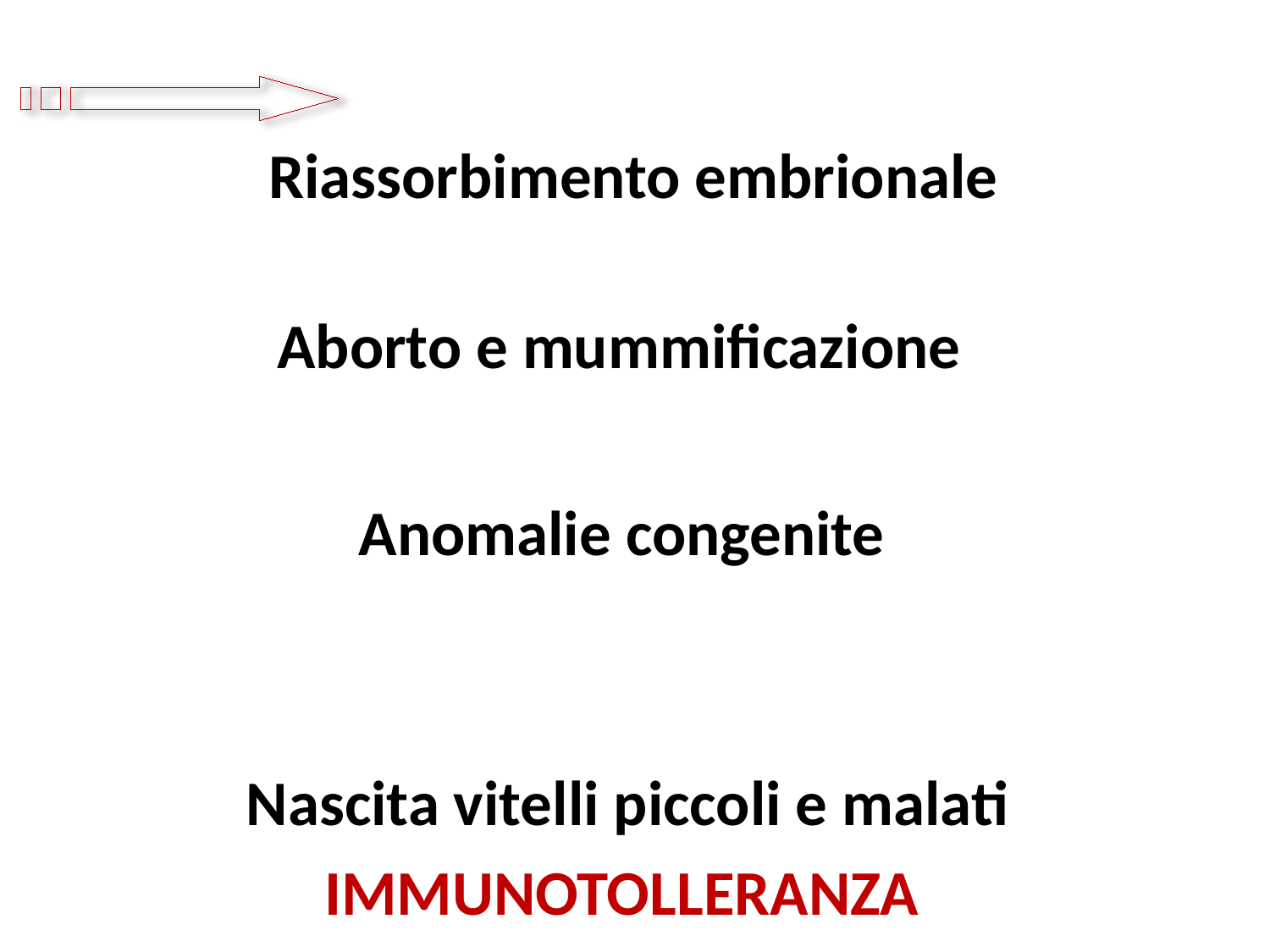

Riassorbimento embrionale
Aborto e mummificazione
Anomalie congenite
Nascita vitelli piccoli e malati
IMMUNOTOLLERANZA